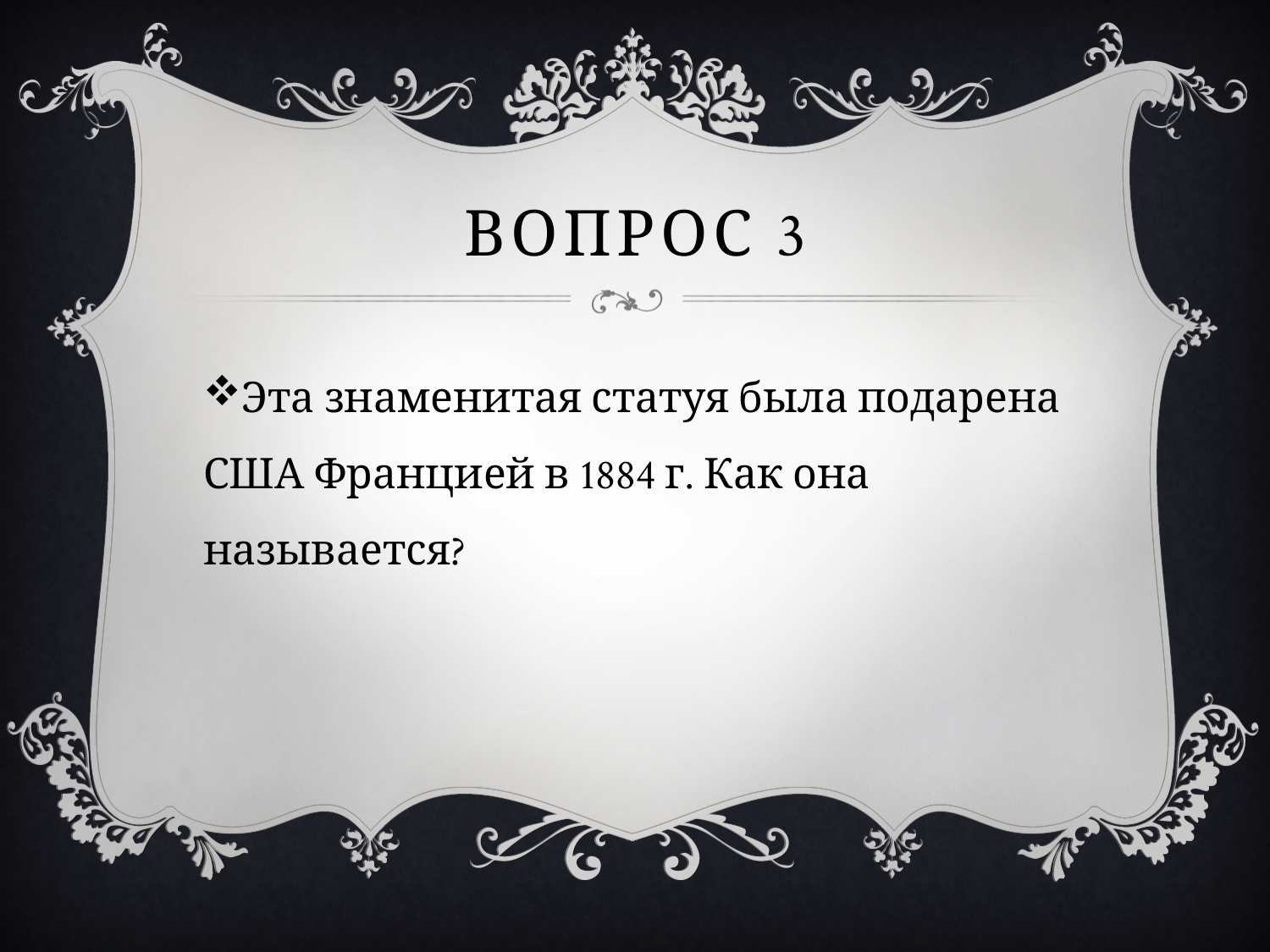

# Вопрос 3
Эта знаменитая статуя была подарена США Францией в 1884 г. Как она называется?